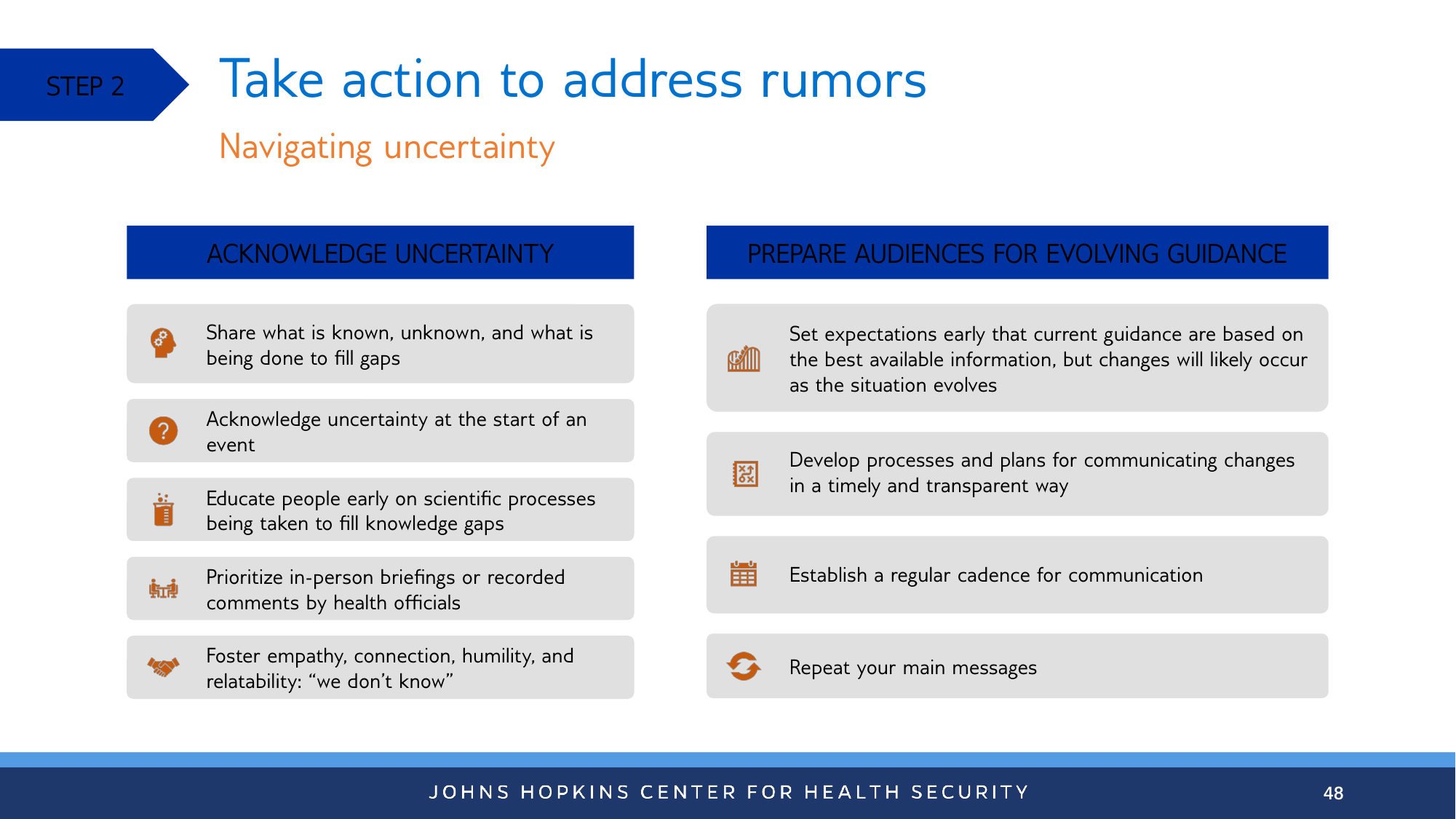

# Take action to address rumors
STEP 2
Navigating uncertainty
ACKNOWLEDGE UNCERTAINTY
PREPARE AUDIENCES FOR EVOLVING GUIDANCE

Set expectations early that current guidance are based on the best available information, but changes will likely occur as the situation evolves

Develop processes and plans for communicating changes in a timely and transparent way

Establish a regular cadence for communication

Repeat your main messages

Share what is known, unknown, and what is being done to fill gaps
Acknowledge uncertainty at the start of an event
Educate people early on scientific processes being taken to fill knowledge gaps
Prioritize in-person briefings or recorded comments by health officials
Foster empathy, connection, humility, and relatability: “we don’t know”
48